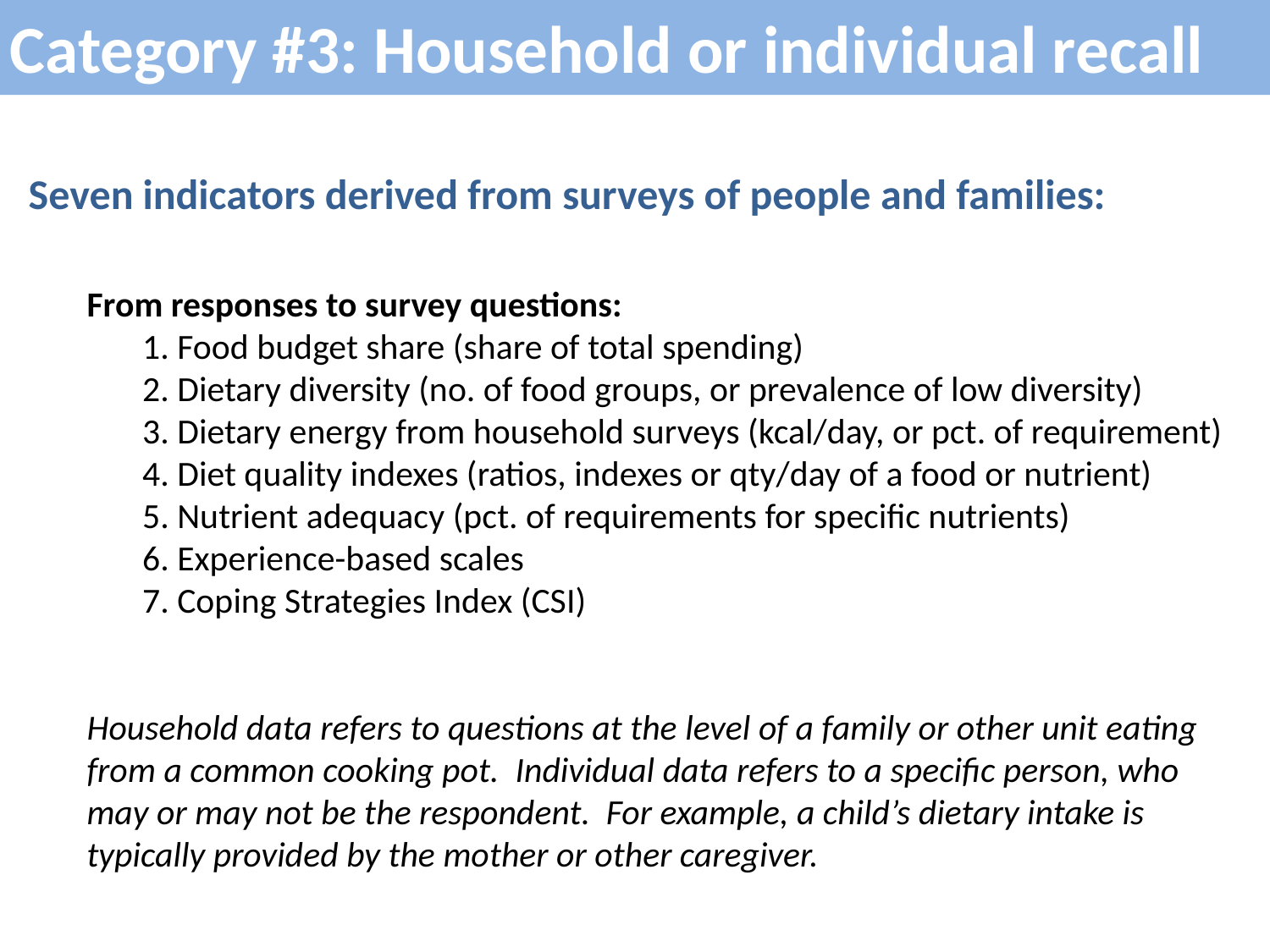

Category #3: Household or individual recall
Seven indicators derived from surveys of people and families:
From responses to survey questions:
1. Food budget share (share of total spending)
2. Dietary diversity (no. of food groups, or prevalence of low diversity)
3. Dietary energy from household surveys (kcal/day, or pct. of requirement)
4. Diet quality indexes (ratios, indexes or qty/day of a food or nutrient)
5. Nutrient adequacy (pct. of requirements for specific nutrients)
6. Experience-based scales
7. Coping Strategies Index (CSI)

Household data refers to questions at the level of a family or other unit eating from a common cooking pot.  Individual data refers to a specific person, who may or may not be the respondent.  For example, a child’s dietary intake is typically provided by the mother or other caregiver.